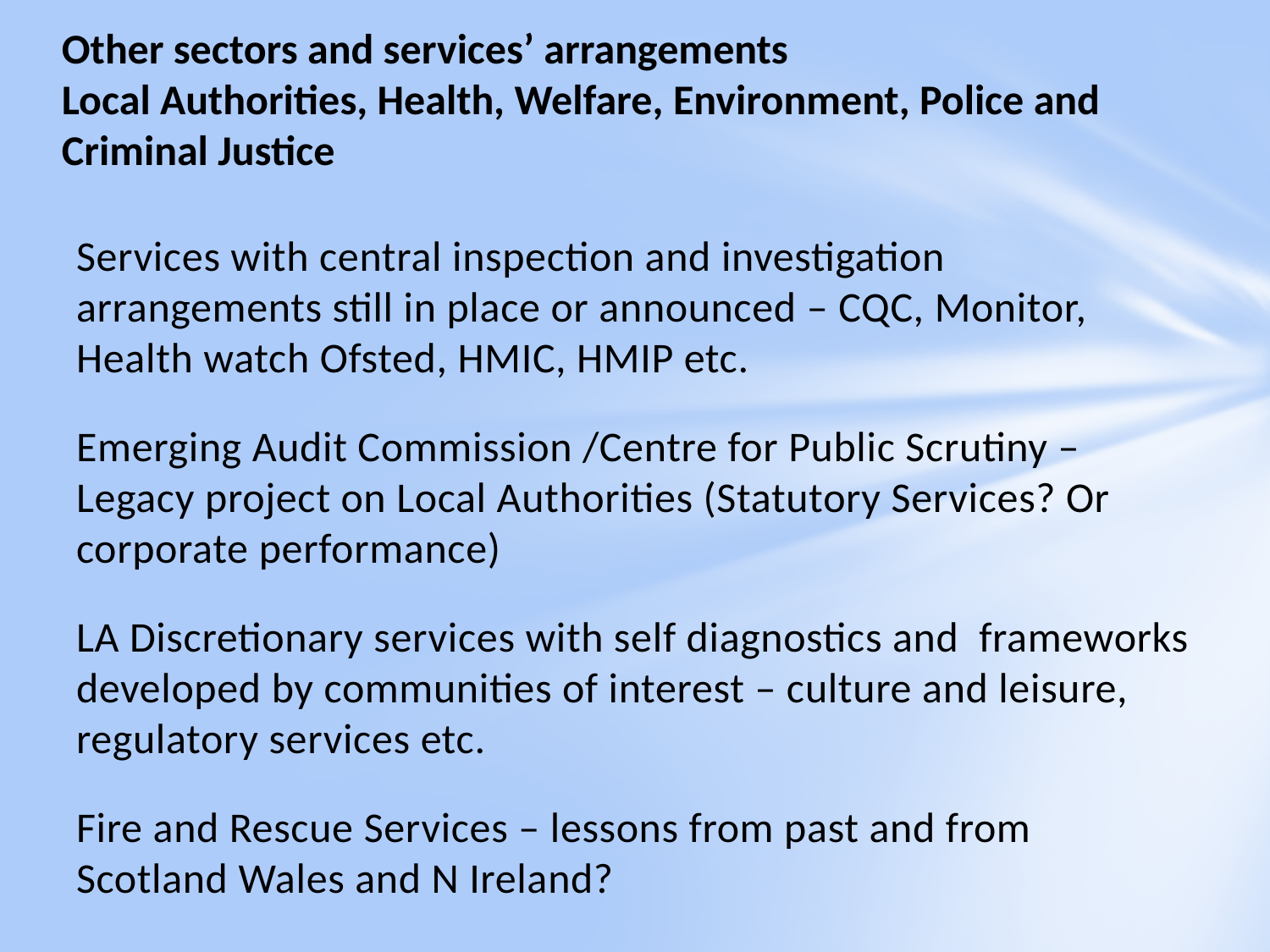

# Other sectors and services’ arrangements Local Authorities, Health, Welfare, Environment, Police and Criminal Justice
Services with central inspection and investigation arrangements still in place or announced – CQC, Monitor, Health watch Ofsted, HMIC, HMIP etc.

Emerging Audit Commission /Centre for Public Scrutiny – Legacy project on Local Authorities (Statutory Services? Or corporate performance)

LA Discretionary services with self diagnostics and  frameworks developed by communities of interest – culture and leisure, regulatory services etc.

Fire and Rescue Services – lessons from past and from Scotland Wales and N Ireland?